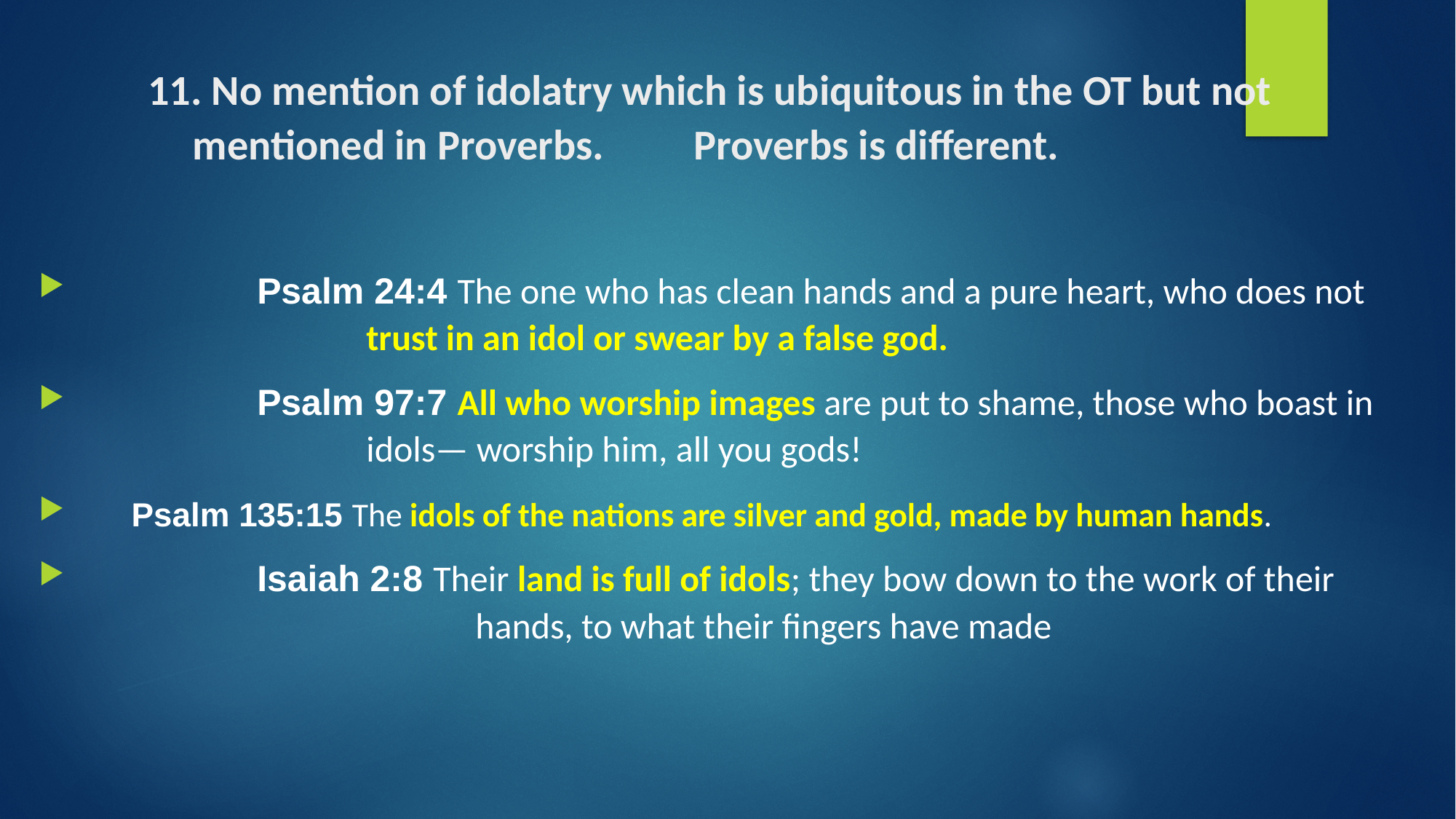

# 11. No mention of idolatry which is ubiquitous in the OT but not mentioned in Proverbs.  	Proverbs is different.
 		Psalm 24:4 The one who has clean hands and a pure heart, who does not
 			trust in an idol or swear by a false god.
 		Psalm 97:7 All who worship images are put to shame, those who boast in
 			idols— worship him, all you gods!
        Psalm 135:15 The idols of the nations are silver and gold, made by human hands.
 		Isaiah 2:8 Their land is full of idols; they bow down to the work of their
 				hands, to what their fingers have made